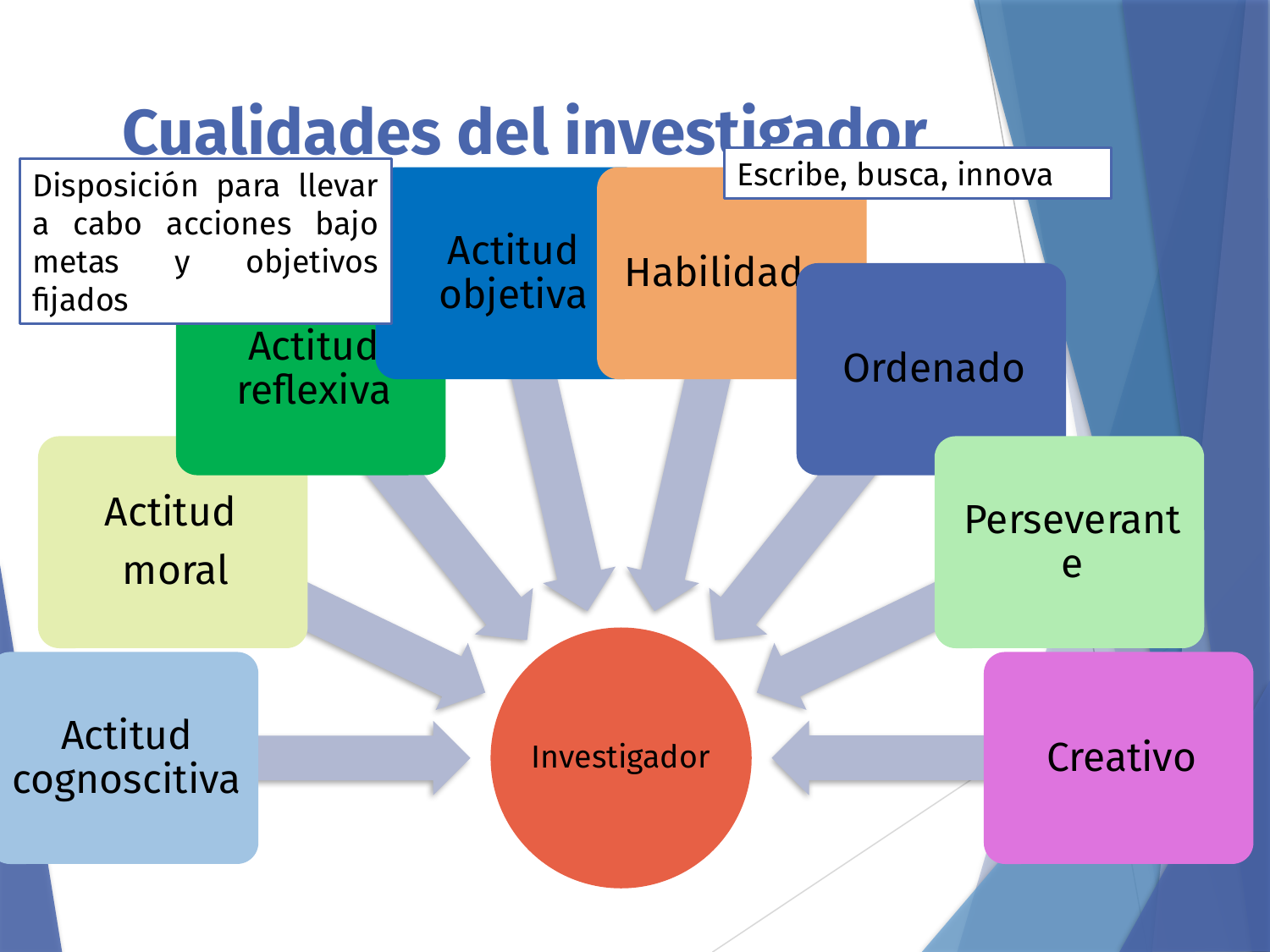

# Cualidades del investigador
Escribe, busca, innova
Disposición para llevar a cabo acciones bajo metas y objetivos fijados
Investigador
Actitud cognoscitiva
Actitud
moral
Actitud reflexiva
Actitud objetiva
Habilidades
Ordenado
Perseverante
Creativo